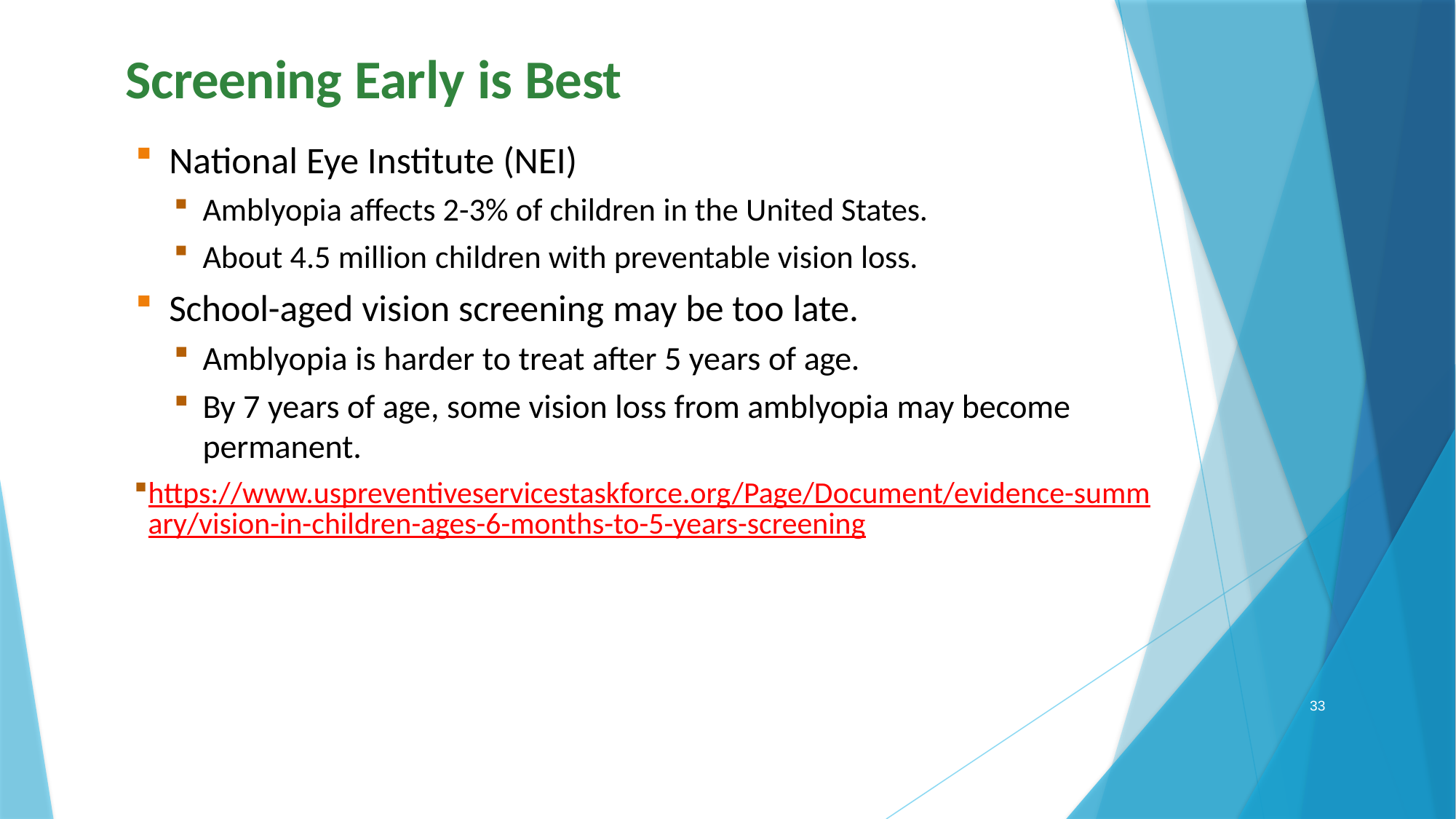

# Screening Early is Best
National Eye Institute (NEI)
Amblyopia affects 2-3% of children in the United States.
About 4.5 million children with preventable vision loss.
School-aged vision screening may be too late.
Amblyopia is harder to treat after 5 years of age.
By 7 years of age, some vision loss from amblyopia may become permanent.
https://www.uspreventiveservicestaskforce.org/Page/Document/evidence-summary/vision-in-children-ages-6-months-to-5-years-screening
33
2/15/2024
SCCPHD: CHDP PEDIATRIC VISION SCREENING